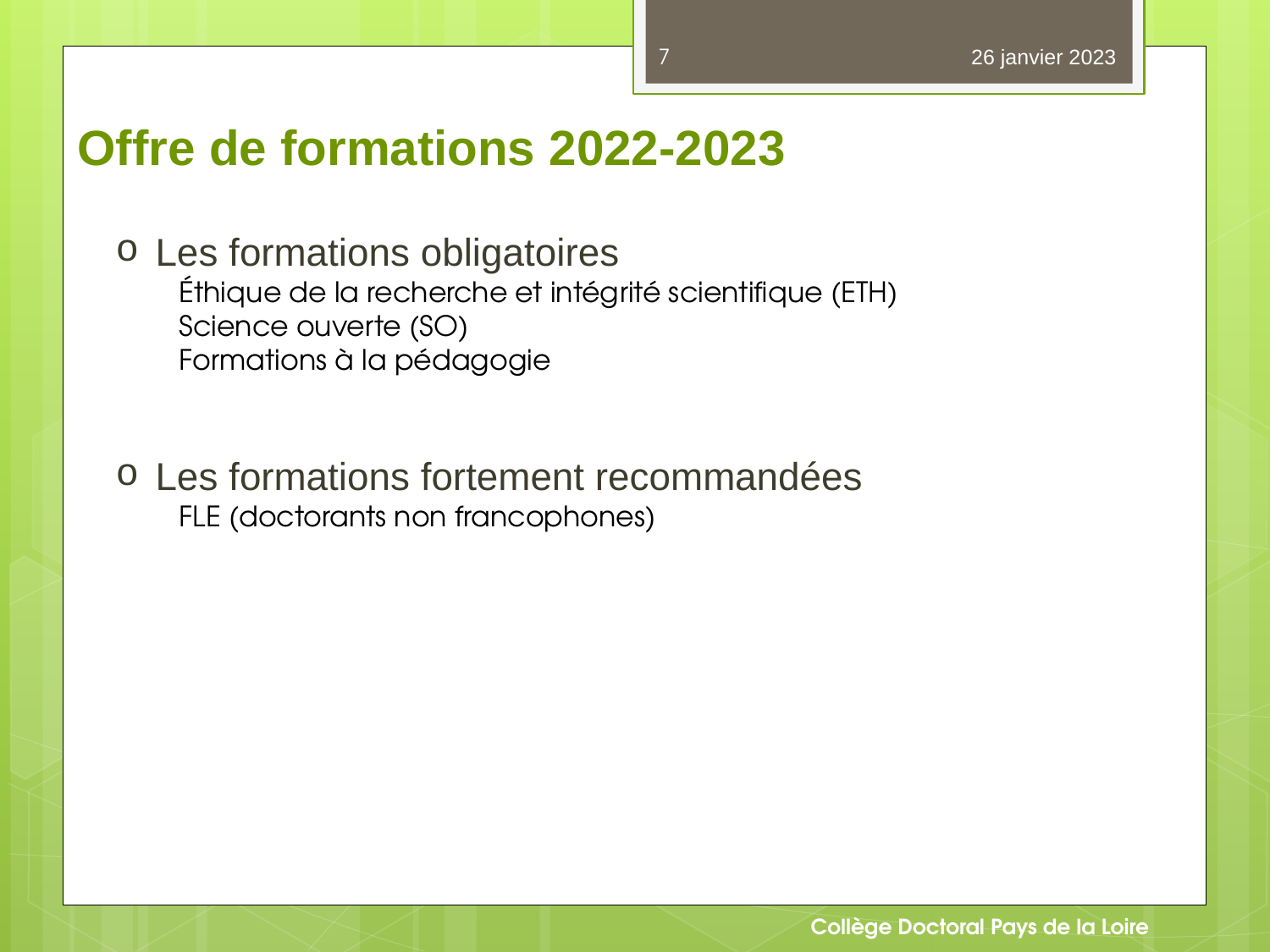

7
26 janvier 2023
# Offre de formations 2022-2023
Les formations obligatoires
Éthique de la recherche et intégrité scientifique (ETH)
Science ouverte (SO)
Formations à la pédagogie

Les formations fortement recommandées
FLE (doctorants non francophones)

Collège Doctoral Pays de la Loire